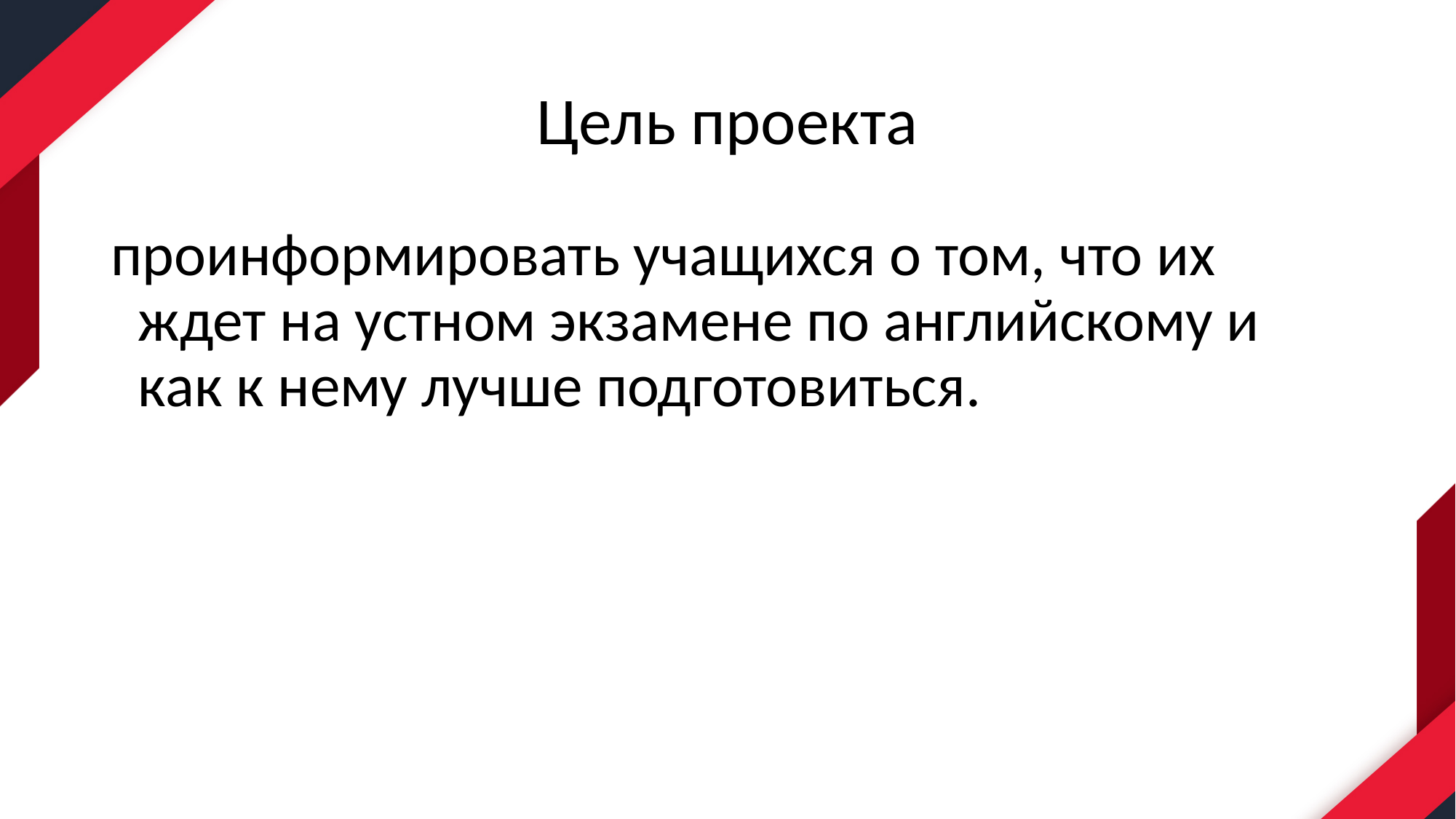

# Цель проекта
проинформировать учащихся о том, что их ждет на устном экзамене по английскому и как к нему лучше подготовиться.